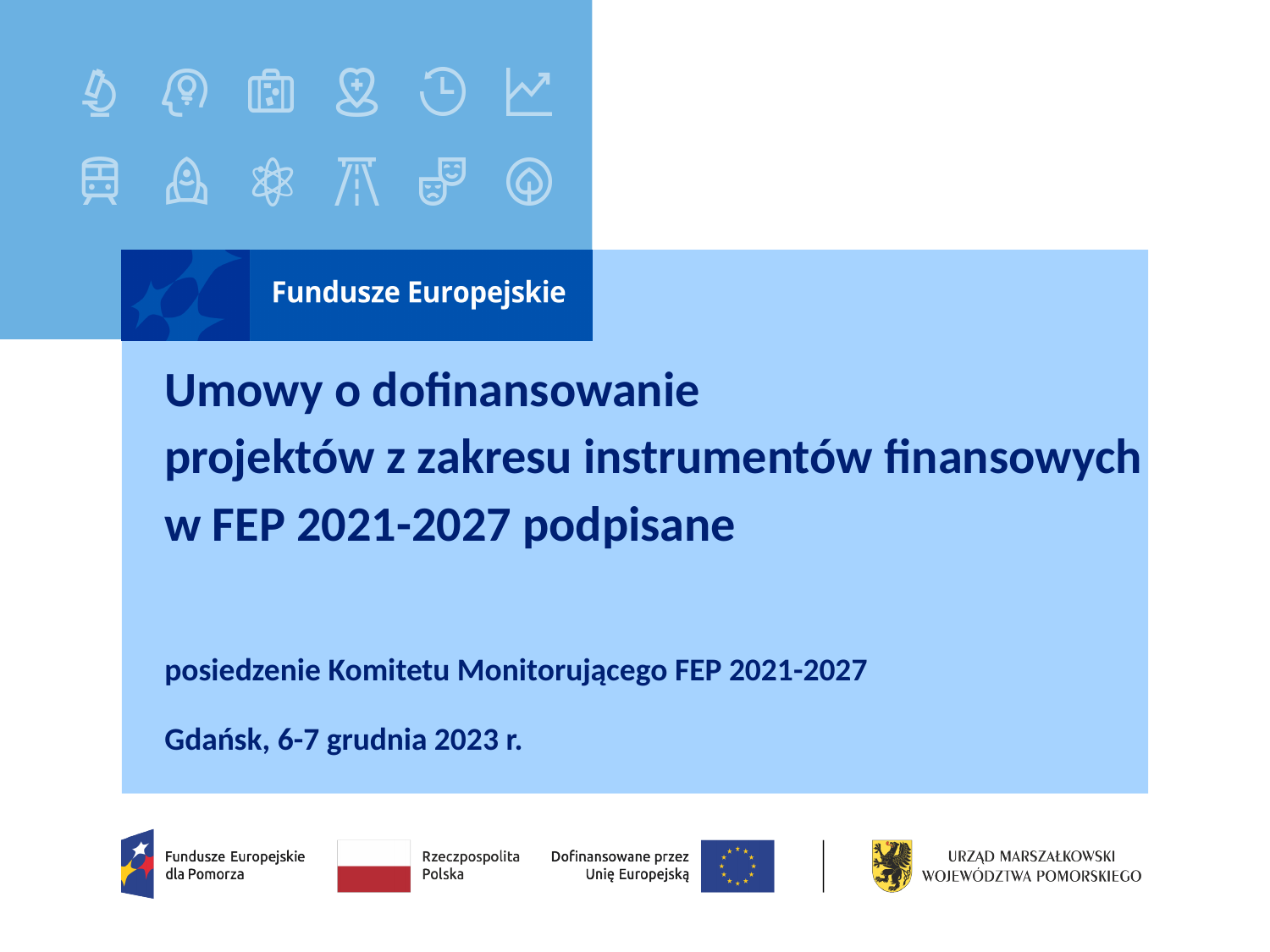

# Umowy o dofinansowanie projektów z zakresu instrumentów finansowych w FEP 2021-2027 podpisane
posiedzenie Komitetu Monitorującego FEP 2021-2027
Gdańsk, 6-7 grudnia 2023 r.